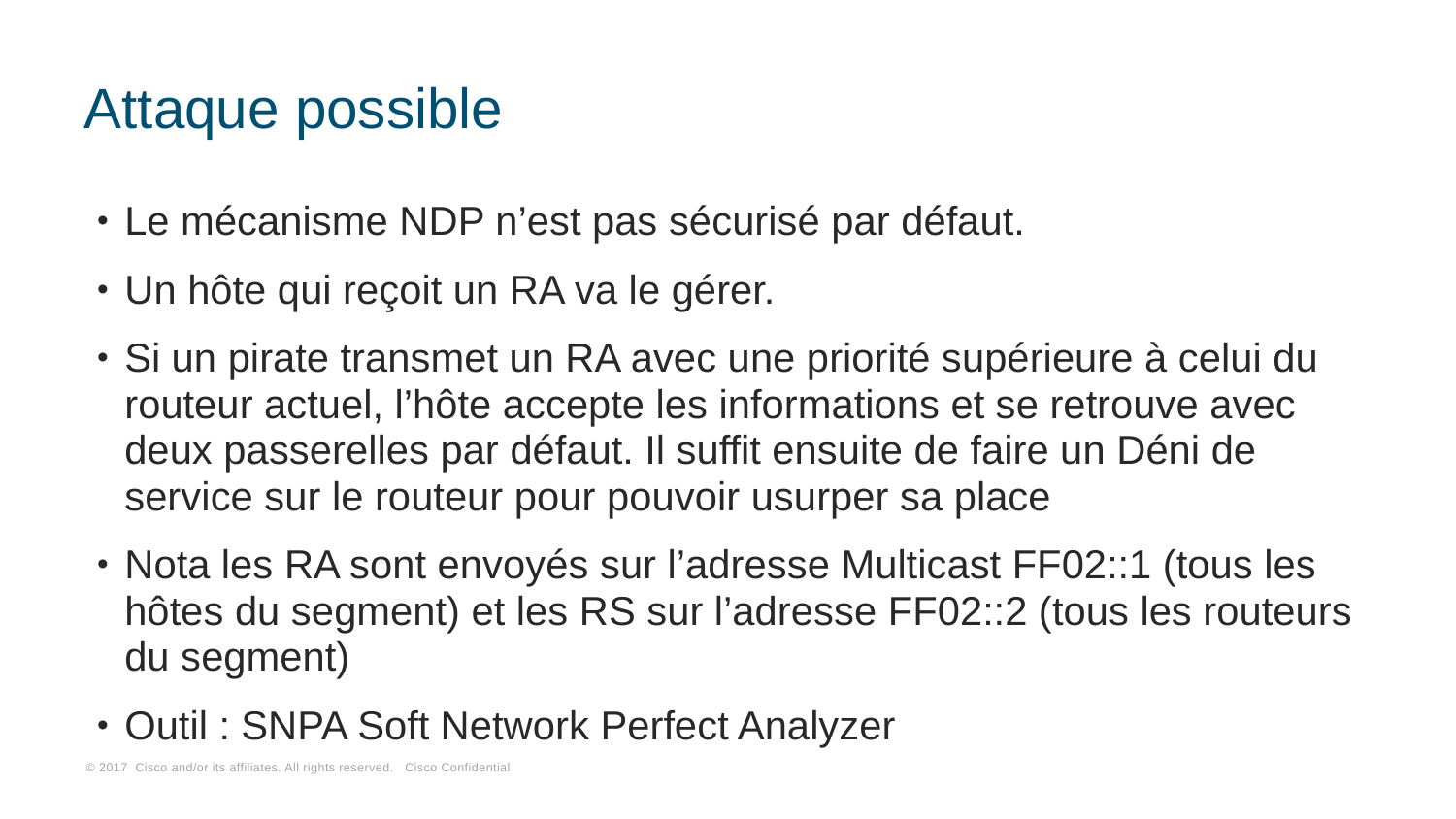

# Attaque possible
Le mécanisme NDP n’est pas sécurisé par défaut.
Un hôte qui reçoit un RA va le gérer.
Si un pirate transmet un RA avec une priorité supérieure à celui du routeur actuel, l’hôte accepte les informations et se retrouve avec deux passerelles par défaut. Il suffit ensuite de faire un Déni de service sur le routeur pour pouvoir usurper sa place
Nota les RA sont envoyés sur l’adresse Multicast FF02::1 (tous les hôtes du segment) et les RS sur l’adresse FF02::2 (tous les routeurs du segment)
Outil : SNPA Soft Network Perfect Analyzer